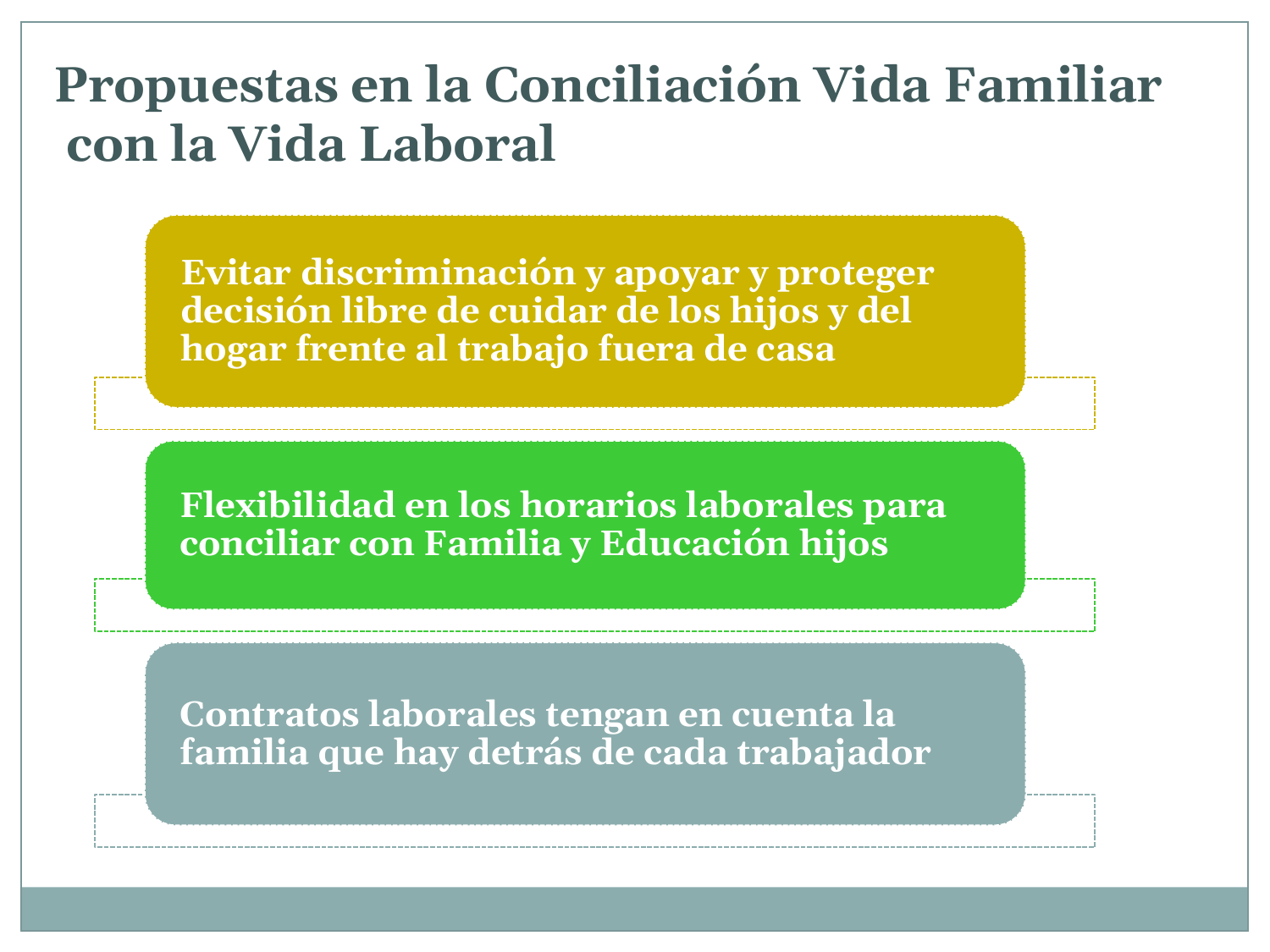

Propuestas en la Conciliación Vida Familiar
 con la Vida Laboral
Evitar discriminación y apoyar y proteger decisión libre de cuidar de los hijos y del hogar frente al trabajo fuera de casa
Flexibilidad en los horarios laborales para conciliar con Familia y Educación hijos
Contratos laborales tengan en cuenta la familia que hay detrás de cada trabajador